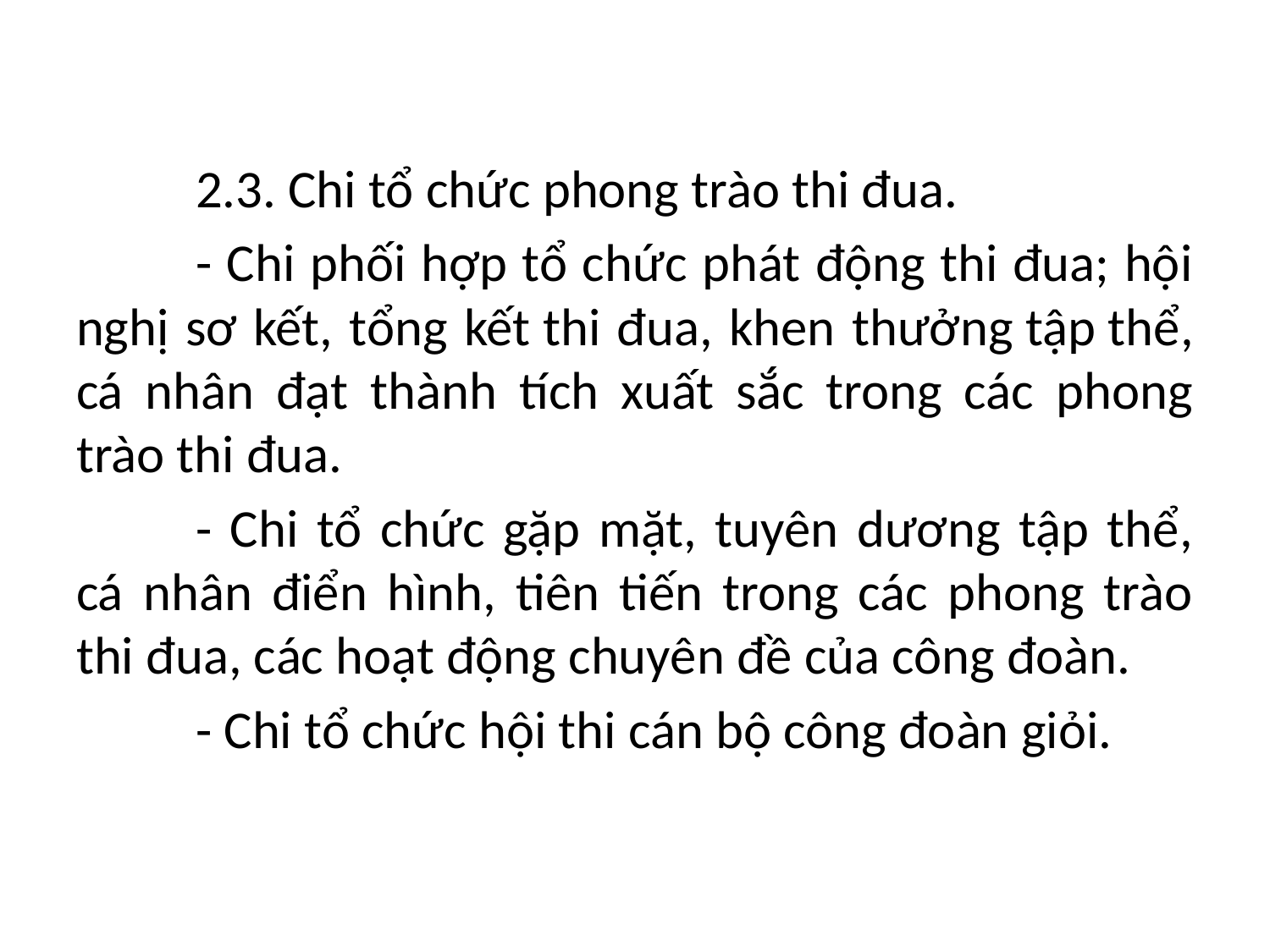

#
	2.3. Chi tổ chức phong trào thi đua.
	- Chi phối hợp tổ chức phát động thi đua; hội nghị sơ kết, tổng kết thi đua, khen thưởng tập thể, cá nhân đạt thành tích xuất sắc trong các phong trào thi đua.
	- Chi tổ chức gặp mặt, tuyên dương tập thể, cá nhân điển hình, tiên tiến trong các phong trào thi đua, các hoạt động chuyên đề của công đoàn.
	- Chi tổ chức hội thi cán bộ công đoàn giỏi.